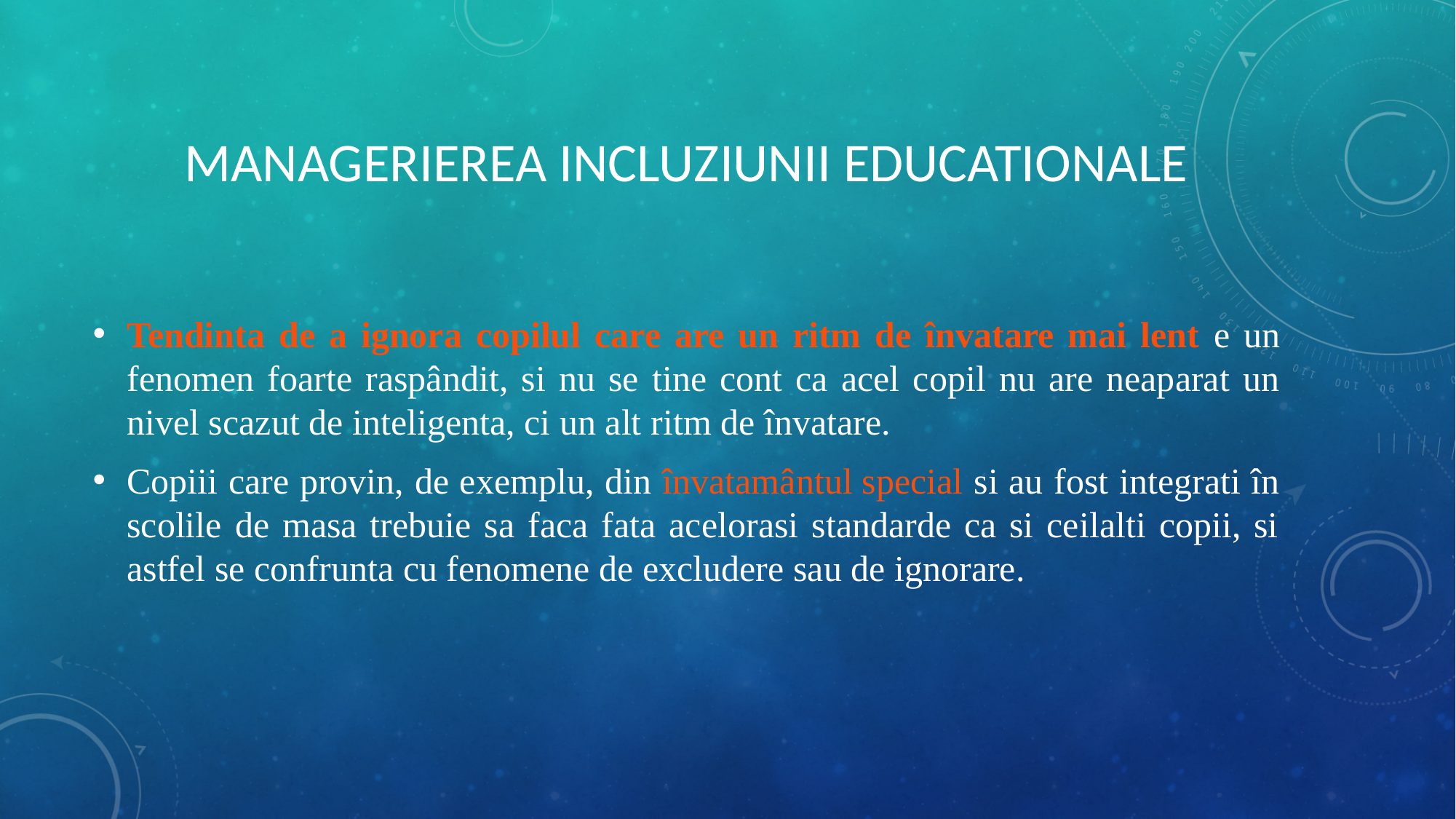

# MANAGERIEREA INCLUZIUNII EDUCATIONALE
Tendinta de a ignora copilul care are un ritm de învatare mai lent e un fenomen foarte raspândit, si nu se tine cont ca acel copil nu are neaparat un nivel scazut de inteligenta, ci un alt ritm de învatare.
Copiii care provin, de exemplu, din învatamântul special si au fost integrati în scolile de masa trebuie sa faca fata acelorasi standarde ca si ceilalti copii, si astfel se confrunta cu fenomene de excludere sau de ignorare.